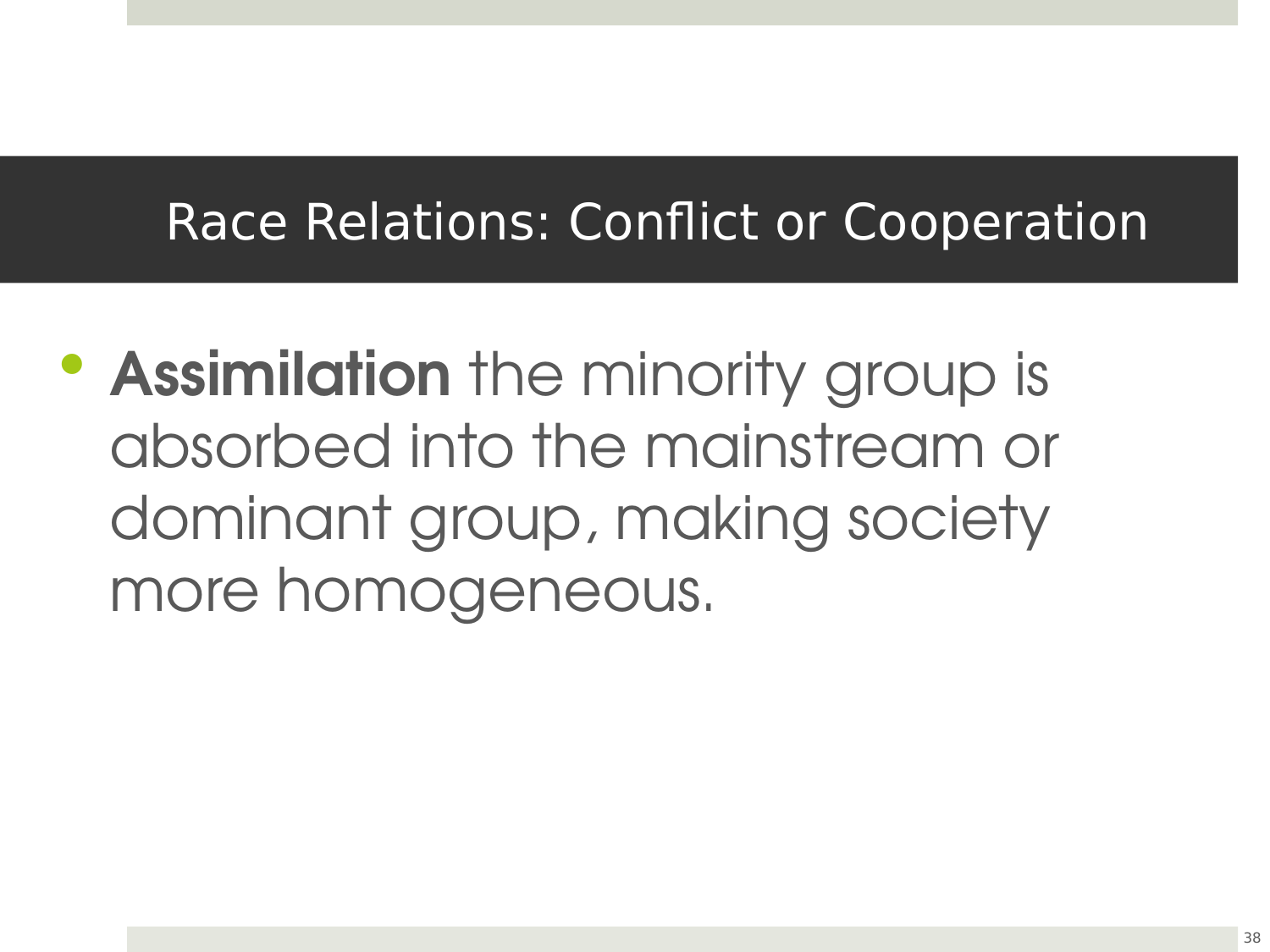

# Race Relations: Conflict or Cooperation
Assimilation the minority group is absorbed into the mainstream or dominant group, making society more homogeneous.

38